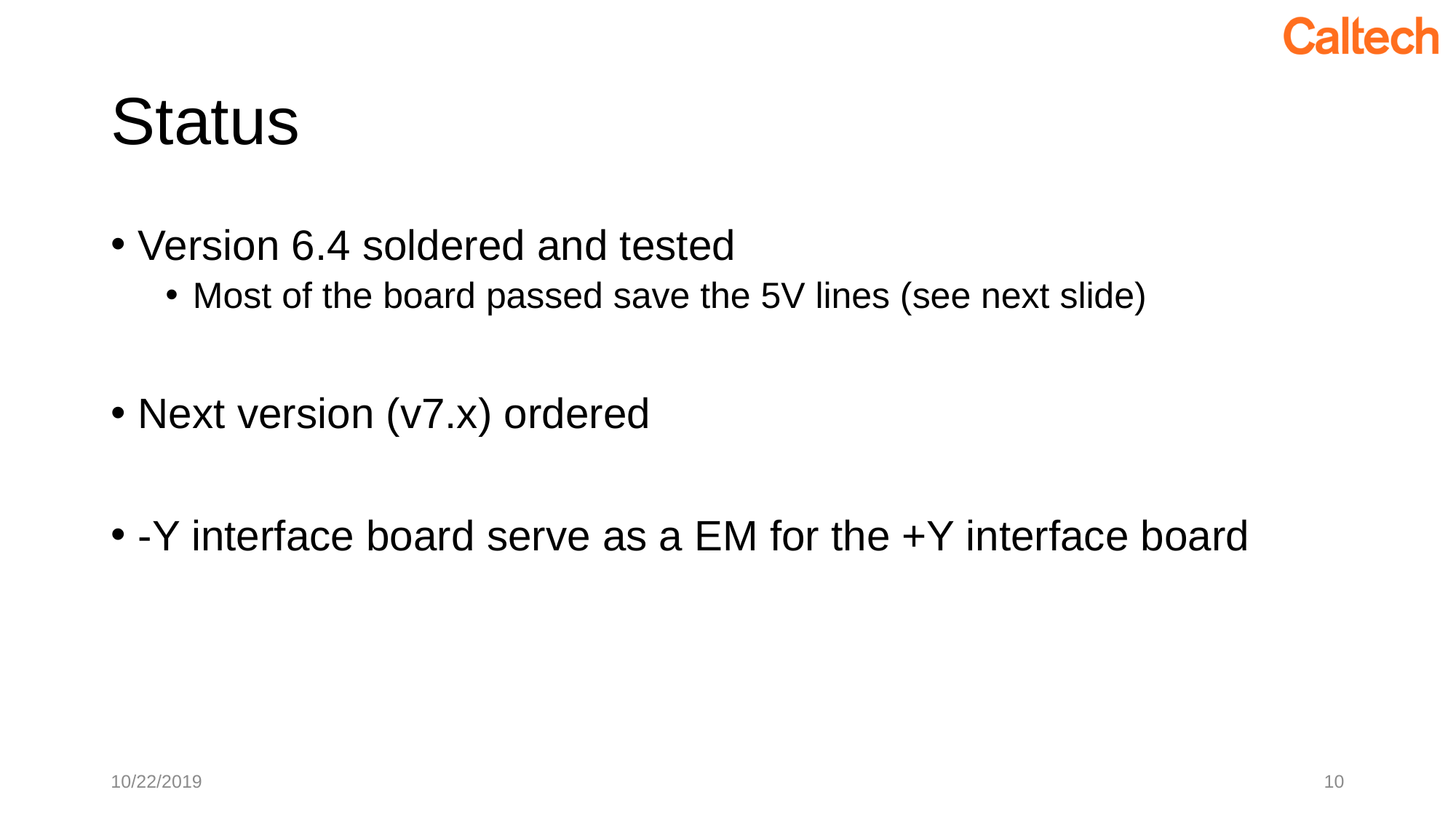

# Status
Version 6.4 soldered and tested
Most of the board passed save the 5V lines (see next slide)

Next version (v7.x) ordered

-Y interface board serve as a EM for the +Y interface board

10/22/2019
10